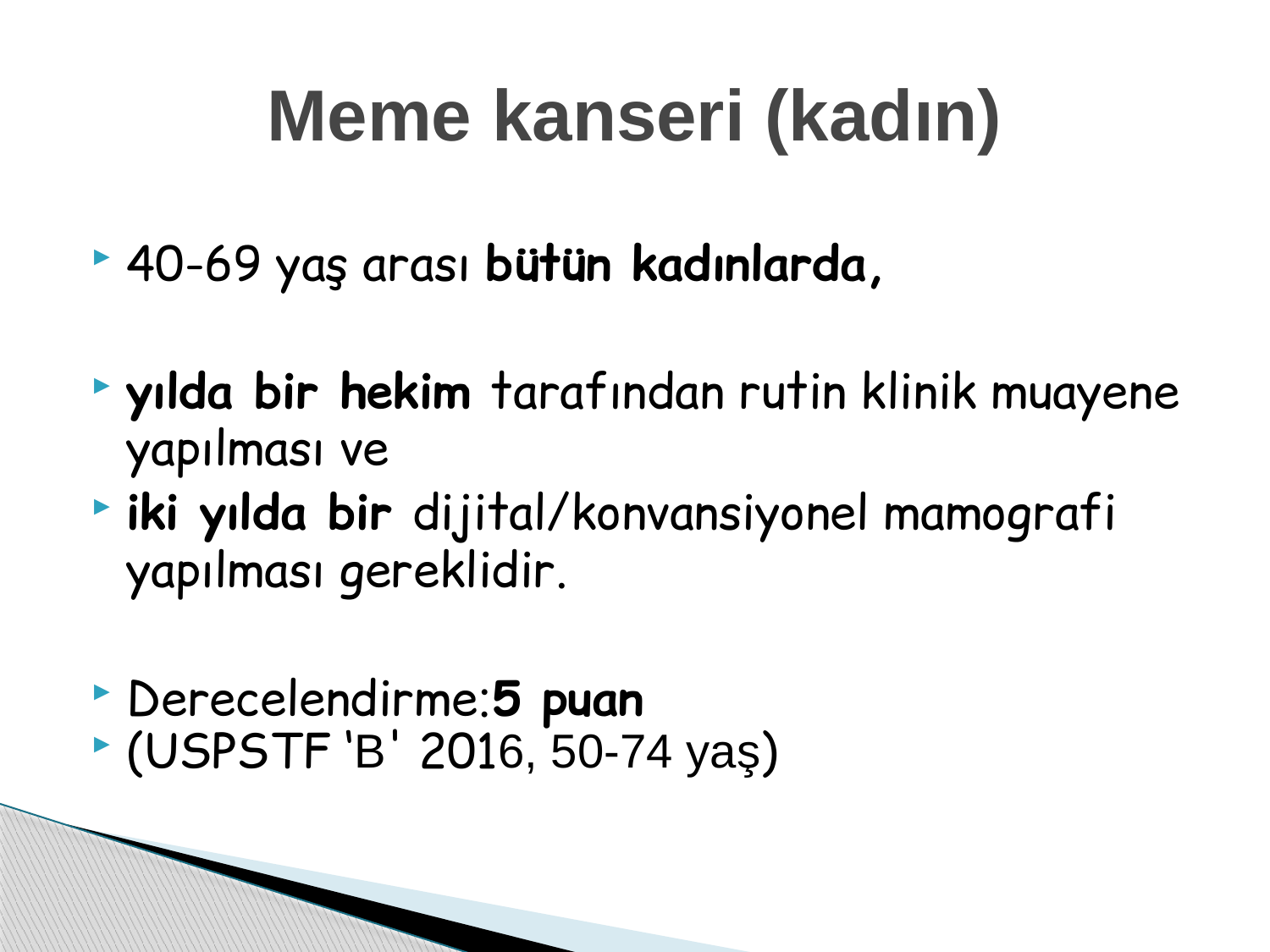

# Meme kanseri (kadın)
40-69 yaş arası bütün kadınlarda,

yılda bir hekim tarafından rutin klinik muayene yapılması ve
iki yılda bir dijital/konvansiyonel mamografi yapılması gereklidir.

Derecelendirme:5 puan
(USPSTF ‘B' 2016, 50-74 yaş)